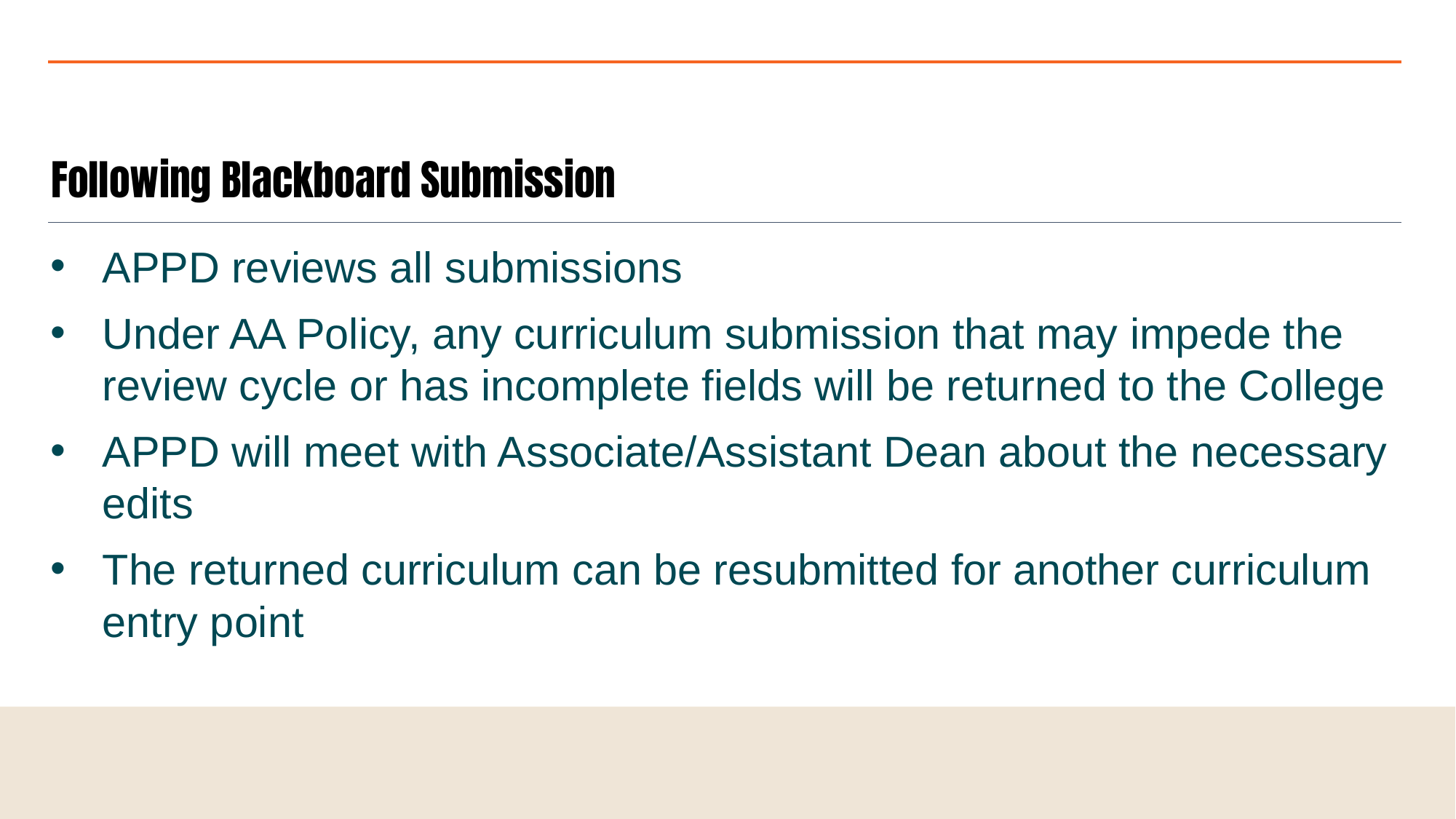

# Following Blackboard Submission
APPD reviews all submissions
Under AA Policy, any curriculum submission that may impede the review cycle or has incomplete fields will be returned to the College
APPD will meet with Associate/Assistant Dean about the necessary edits
The returned curriculum can be resubmitted for another curriculum entry point